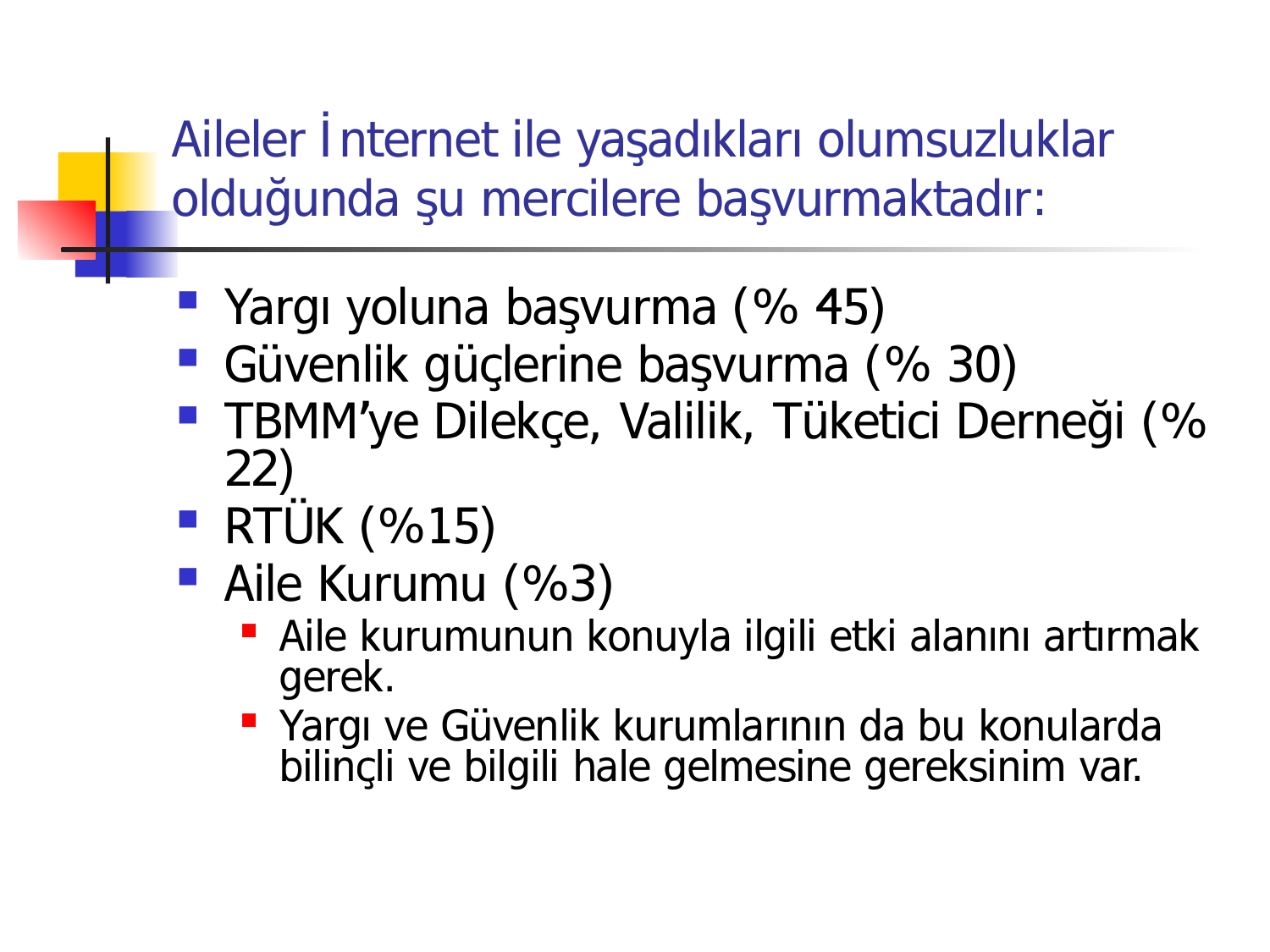

# Aileler İnternet ile yaşadıkları olumsuzluklar olduğunda şu mercilere başvurmaktadır:
Yargı yoluna başvurma (% 45)
Güvenlik güçlerine başvurma (% 30)
TBMM’ye Dilekçe, Valilik, Tüketici Derneği (% 22)
RTÜK (%15)
Aile Kurumu (%3)
Aile kurumunun konuyla ilgili etki alanını artırmak gerek.
Yargı ve Güvenlik kurumlarının da bu konularda bilinçli ve bilgili hale gelmesine gereksinim var.